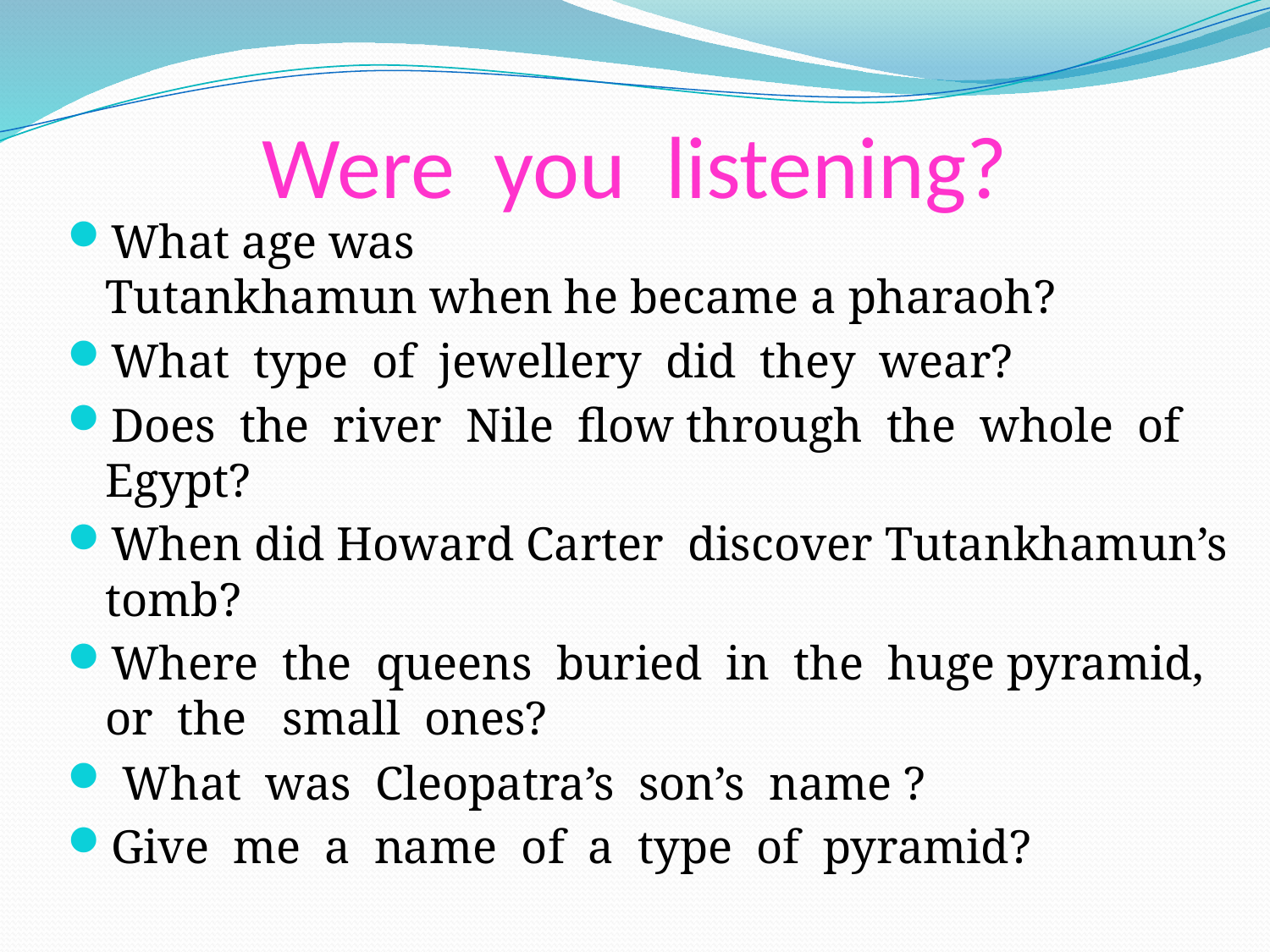

# Were  you  listening?
What age was Tutankhamun when he became a pharaoh?
What  type  of  jewellery  did  they  wear?
Does  the  river  Nile  flow through  the  whole  of  Egypt?
When did Howard Carter  discover Tutankhamun’s  tomb?
Where  the  queens  buried  in  the  huge pyramid,  or  the   small  ones?
 What  was  Cleopatra’s  son’s  name ?
Give  me  a  name  of  a  type  of  pyramid?